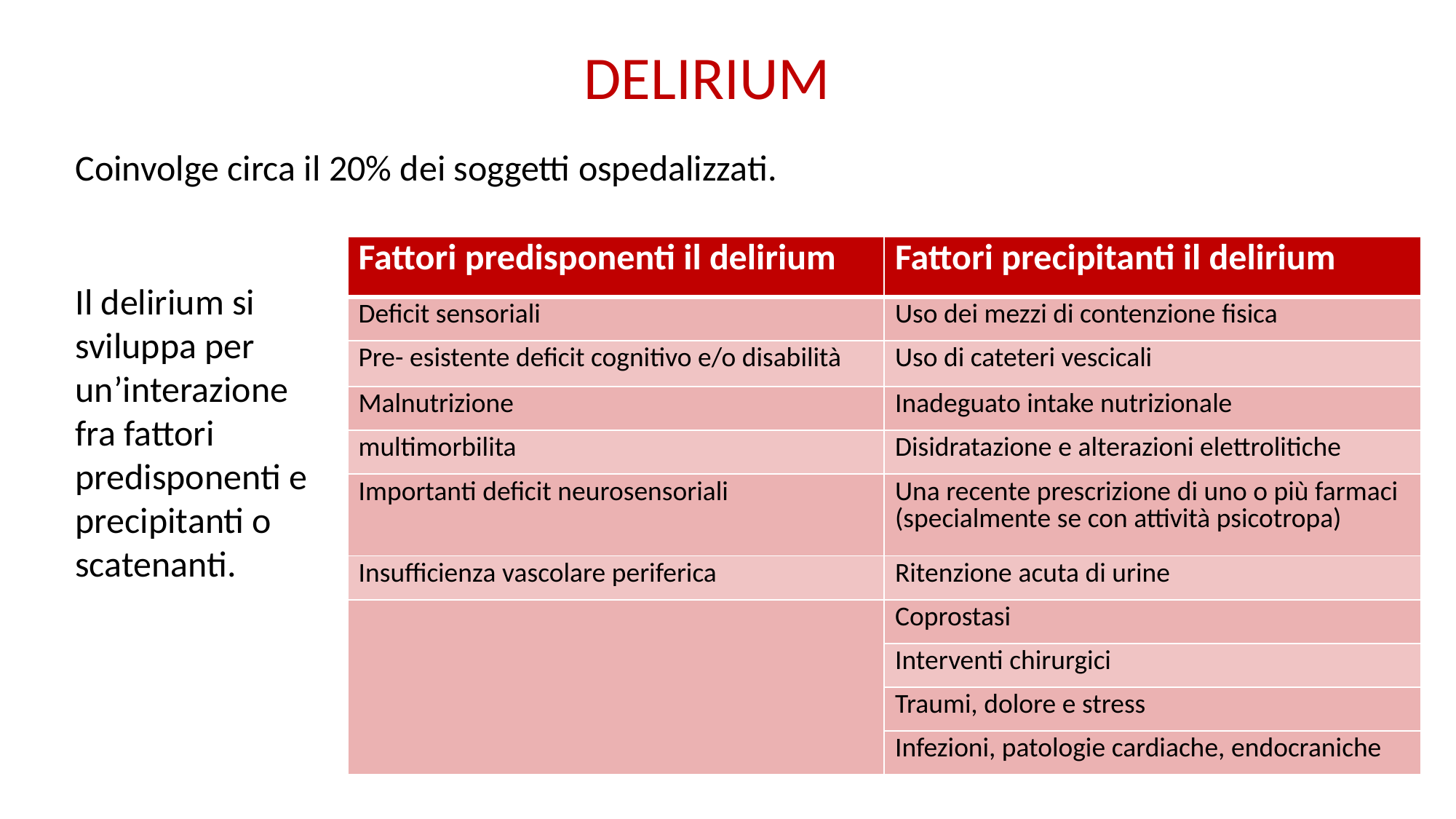

DELIRIUM

Coinvolge circa il 20% dei soggetti ospedalizzati.

| Fattori predisponenti il delirium | Fattori precipitanti il delirium |
| --- | --- |
| Deficit sensoriali | Uso dei mezzi di contenzione fisica |
| Pre- esistente deficit cognitivo e/o disabilità | Uso di cateteri vescicali |
| Malnutrizione | Inadeguato intake nutrizionale |
| multimorbilita | Disidratazione e alterazioni elettrolitiche |
| Importanti deficit neurosensoriali | Una recente prescrizione di uno o più farmaci (specialmente se con attività psicotropa) |
| Insufficienza vascolare periferica | Ritenzione acuta di urine |
|  | Coprostasi |
|  | Interventi chirurgici |
|  | Traumi, dolore e stress |
|  | Infezioni, patologie cardiache, endocraniche |
Il delirium si sviluppa per un’interazione fra fattori predisponenti e precipitanti o scatenanti.